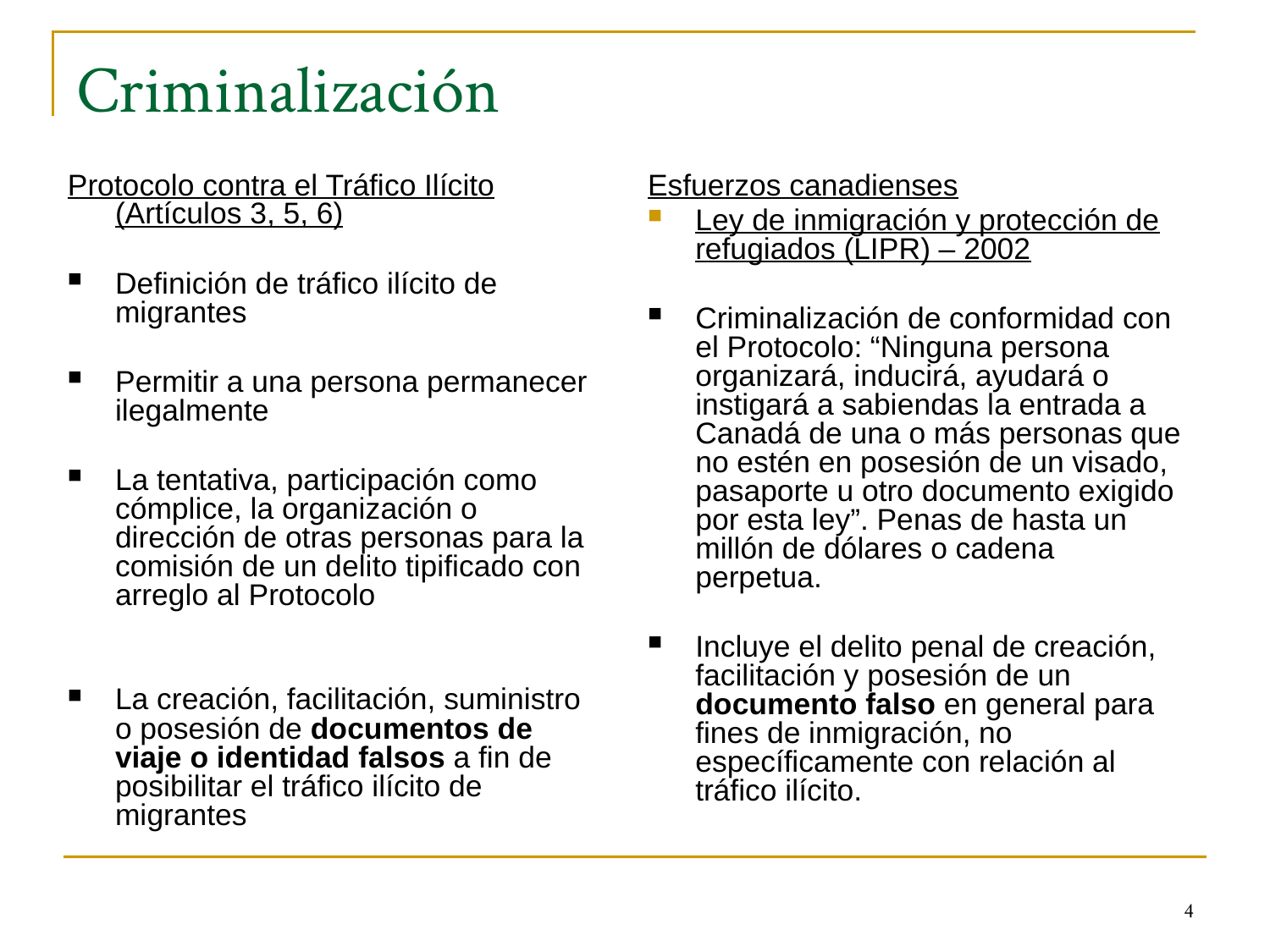

# Criminalización
Protocolo contra el Tráfico Ilícito (Artículos 3, 5, 6)

Definición de tráfico ilícito de migrantes

Permitir a una persona permanecer ilegalmente

La tentativa, participación como cómplice, la organización o dirección de otras personas para la comisión de un delito tipificado con arreglo al Protocolo

La creación, facilitación, suministro o posesión de documentos de viaje o identidad falsos a fin de posibilitar el tráfico ilícito de migrantes

Esfuerzos canadienses
Ley de inmigración y protección de refugiados (LIPR) – 2002

Criminalización de conformidad con el Protocolo: “Ninguna persona organizará, inducirá, ayudará o instigará a sabiendas la entrada a Canadá de una o más personas que no estén en posesión de un visado, pasaporte u otro documento exigido por esta ley”. Penas de hasta un millón de dólares o cadena perpetua.

Incluye el delito penal de creación, facilitación y posesión de un documento falso en general para fines de inmigración, no específicamente con relación al tráfico ilícito.

4